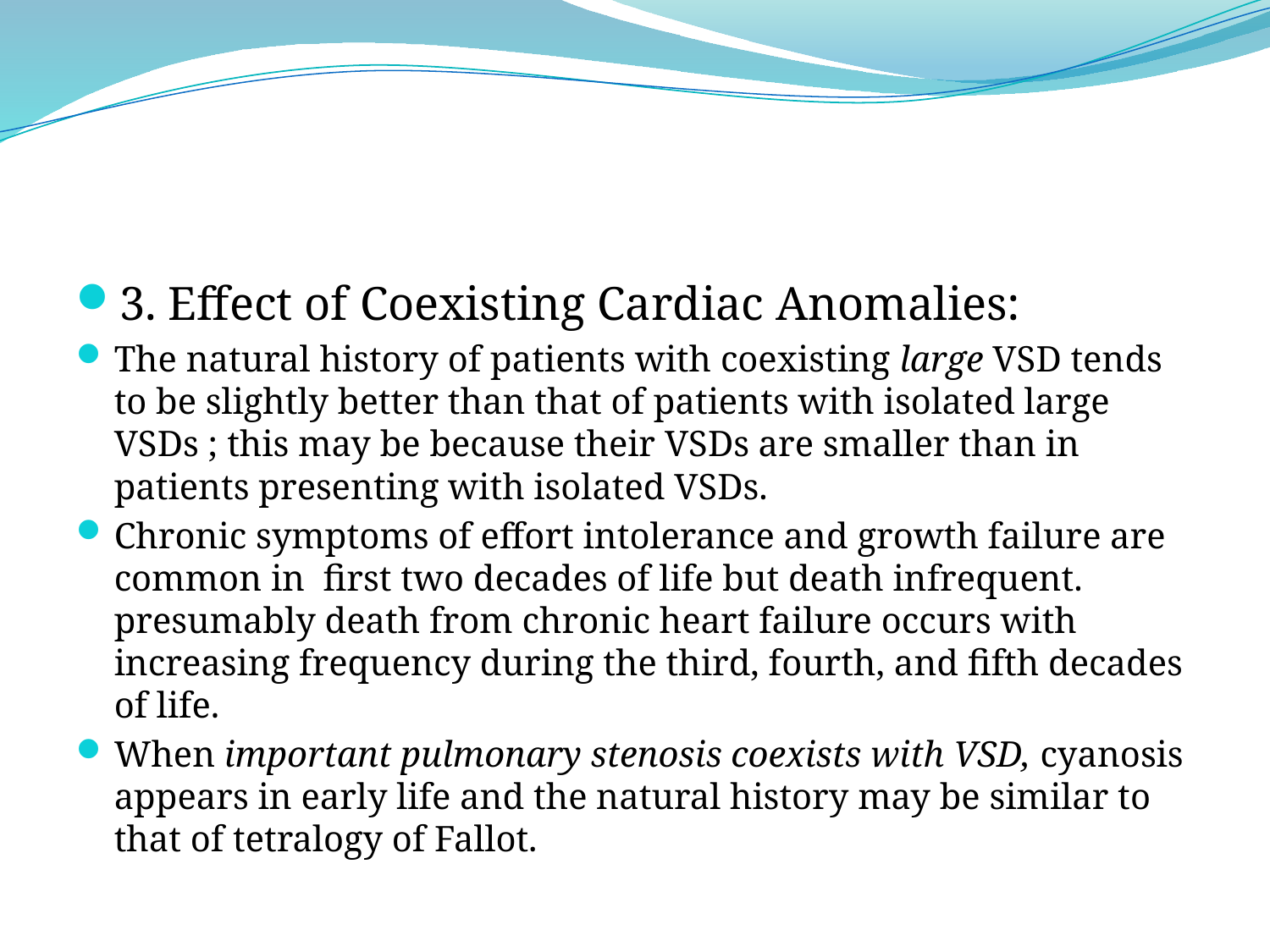

#
3. Effect of Coexisting Cardiac Anomalies:
The natural history of patients with coexisting large VSD tends to be slightly better than that of patients with isolated large VSDs ; this may be because their VSDs are smaller than in patients presenting with isolated VSDs.
Chronic symptoms of effort intolerance and growth failure are common in  first two decades of life but death infrequent. presumably death from chronic heart failure occurs with increasing frequency during the third, fourth, and fifth decades of life.
When important pulmonary stenosis coexists with VSD, cyanosis appears in early life and the natural history may be similar to that of tetralogy of Fallot.